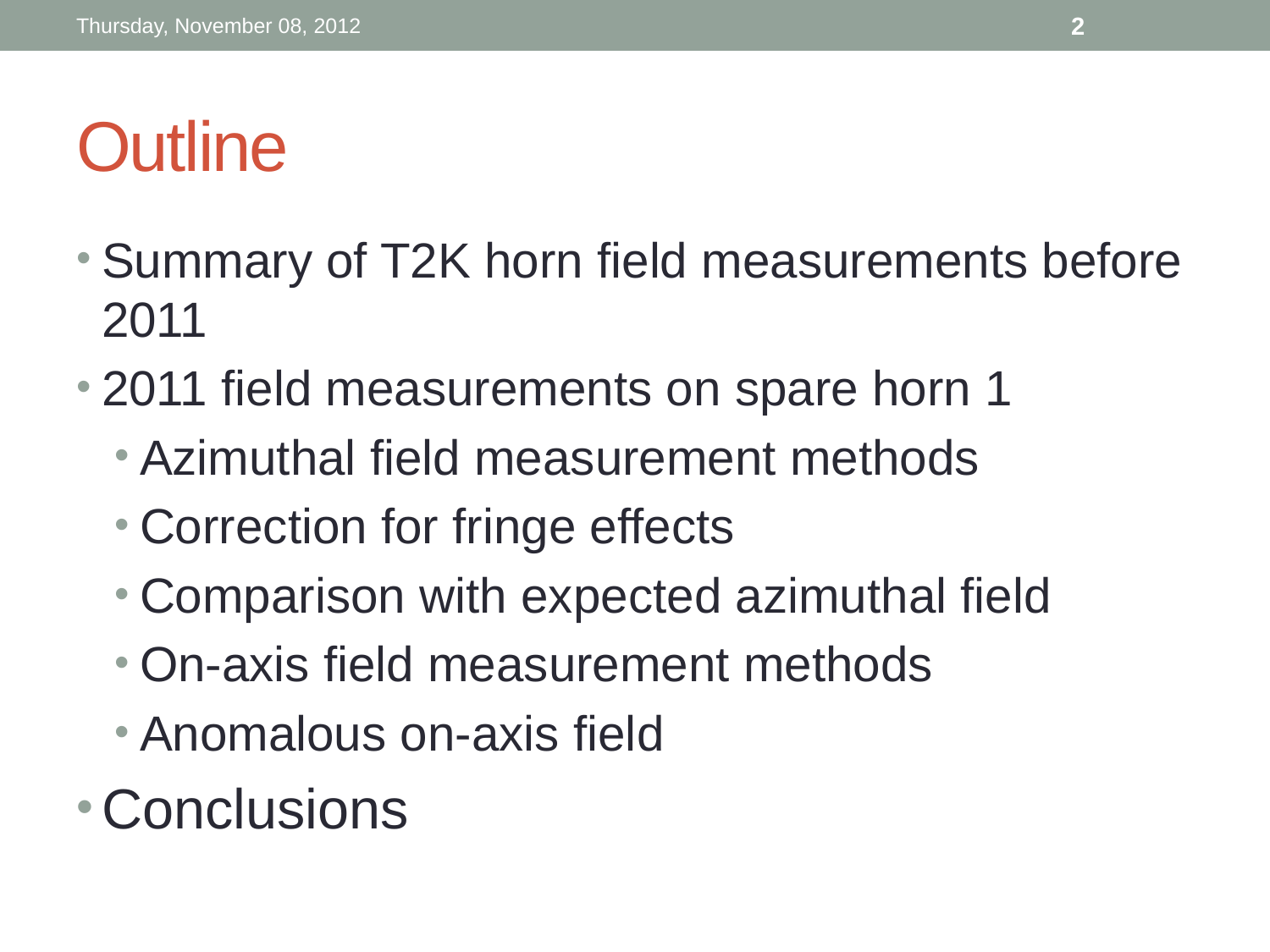

Thursday, November 08, 2012
2
# Outline
Summary of T2K horn field measurements before 2011
2011 field measurements on spare horn 1
Azimuthal field measurement methods
Correction for fringe effects
Comparison with expected azimuthal field
On-axis field measurement methods
Anomalous on-axis field
Conclusions